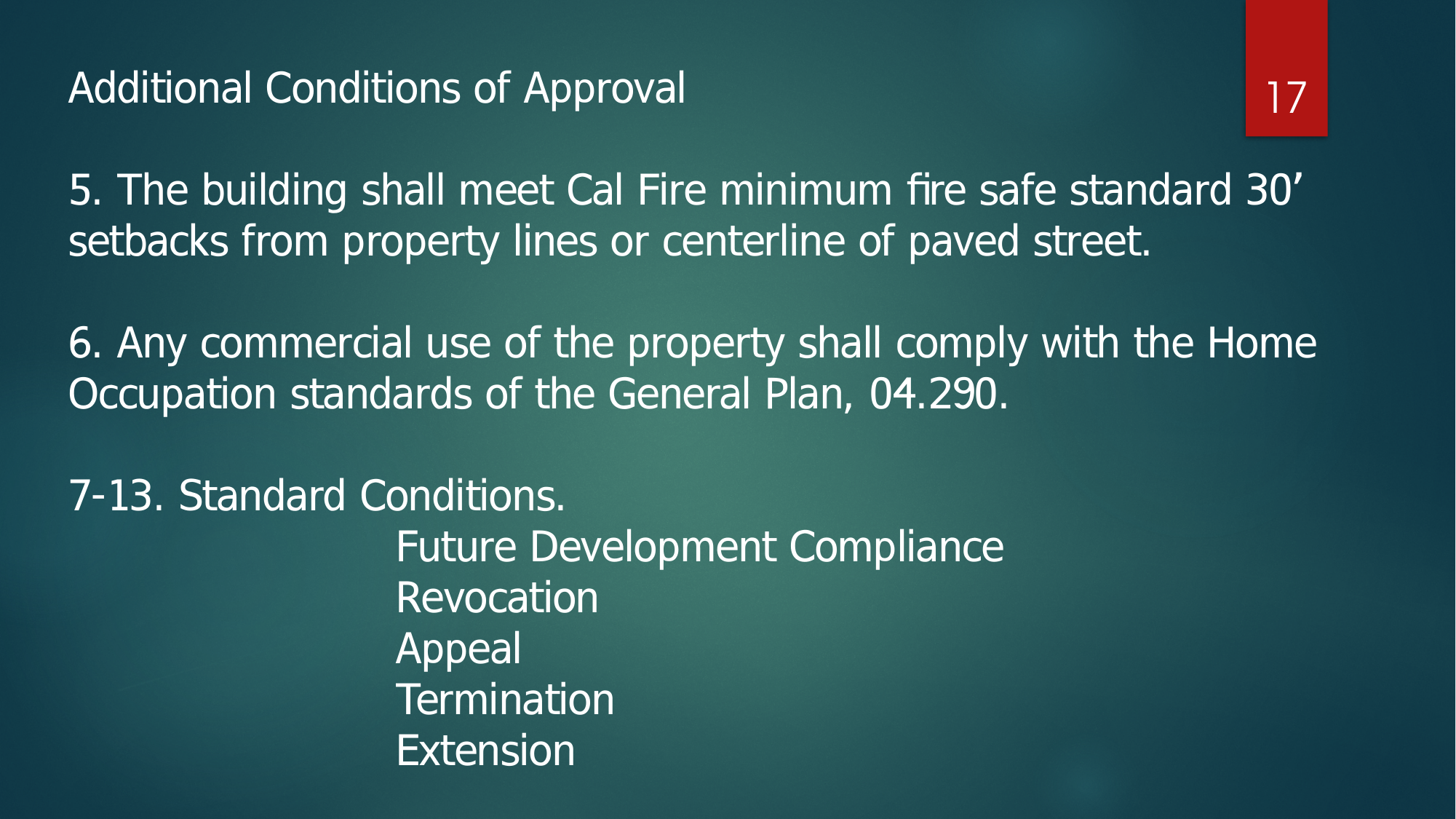

17
Additional Conditions of Approval

5. The building shall meet Cal Fire minimum fire safe standard 30’ setbacks from property lines or centerline of paved street.

6. Any commercial use of the property shall comply with the Home Occupation standards of the General Plan, 04.290.

7-13. Standard Conditions.
			Future Development Compliance
			Revocation
			Appeal
			Termination
			Extension